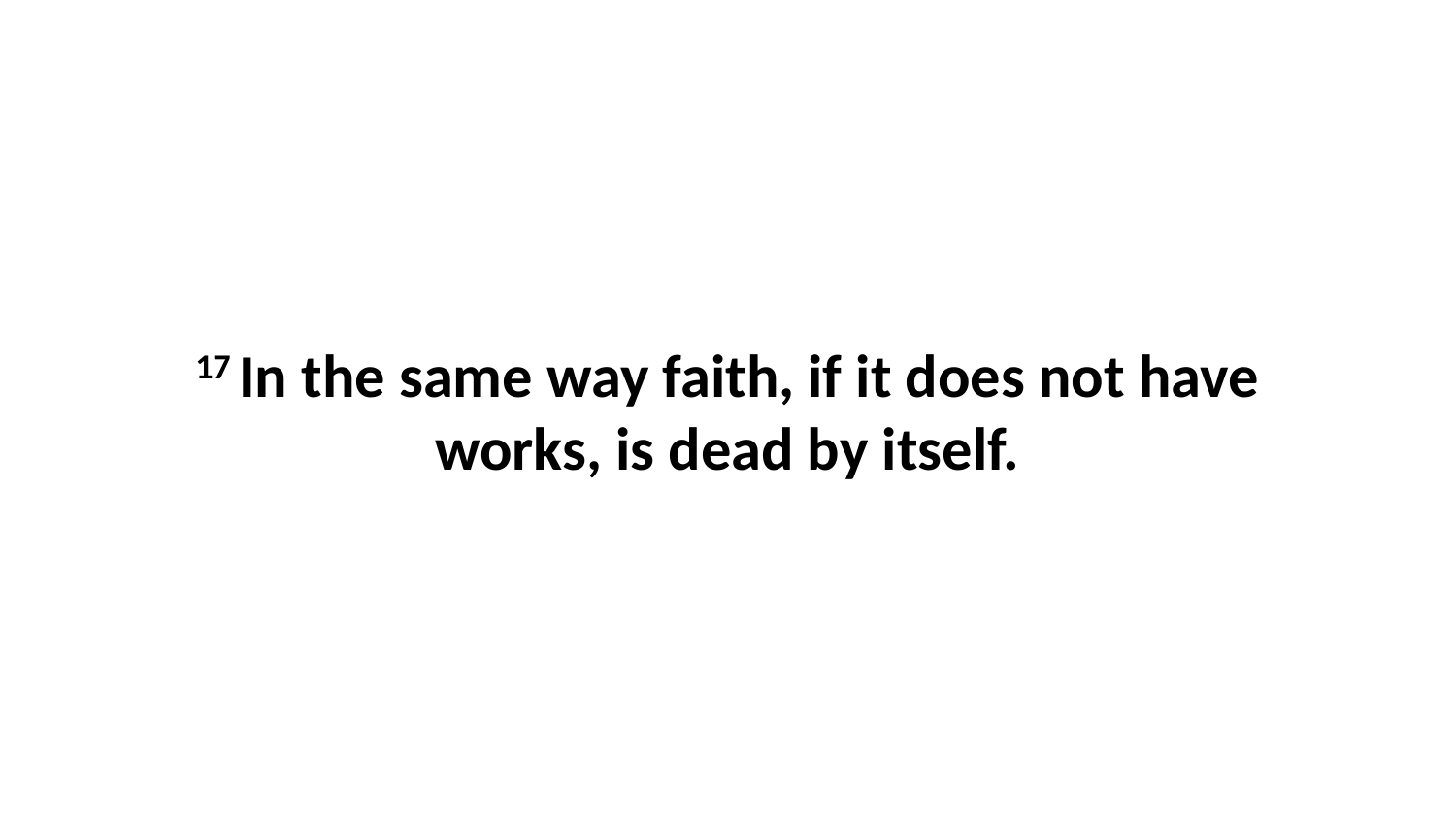

17 In the same way faith, if it does not have works, is dead by itself.